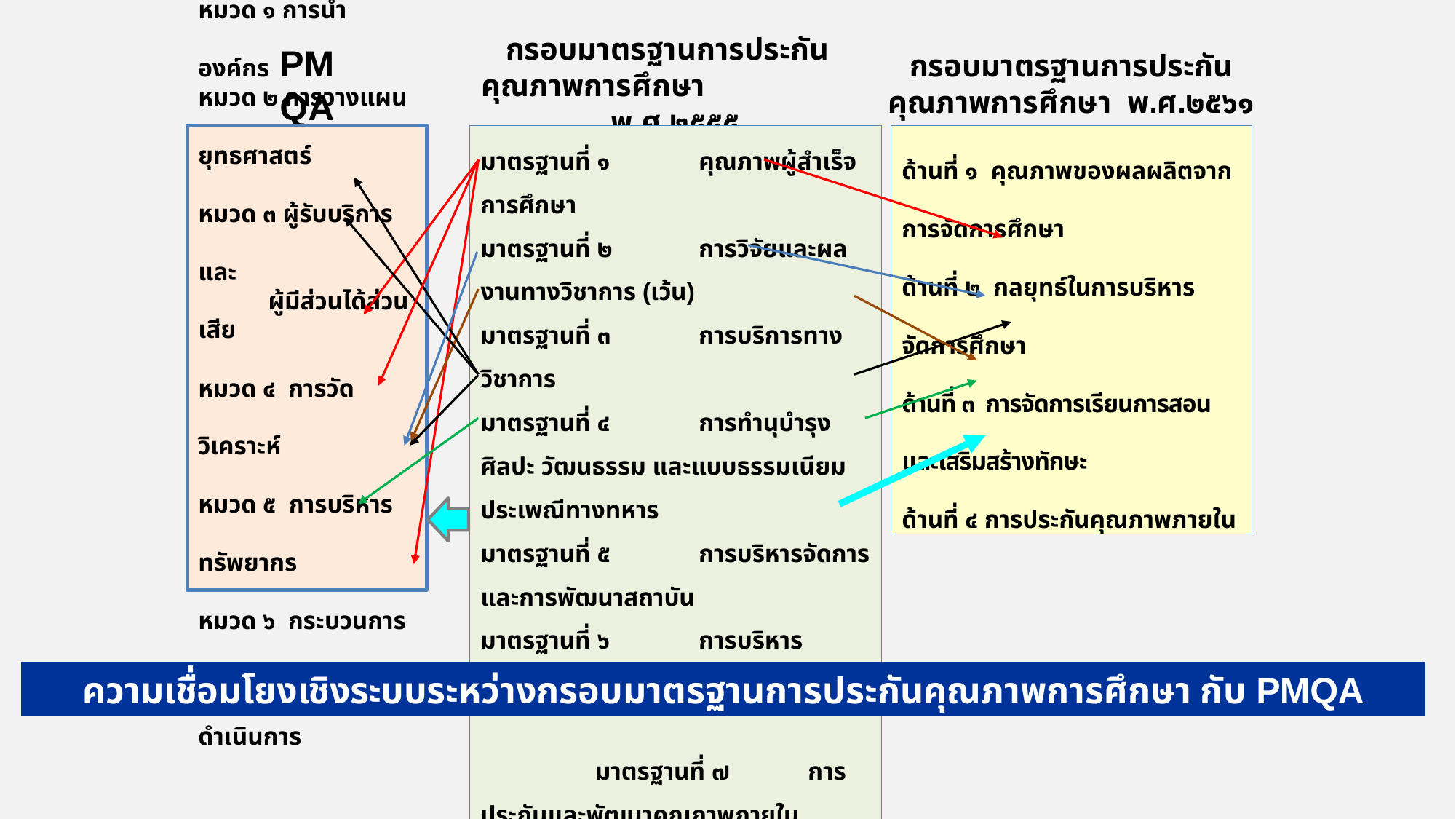

กรอบมาตรฐานการประกันคุณภาพการศึกษา  พ.ศ.๒๕๖๑
PMQA
กรอบมาตรฐานการประกันคุณภาพการศึกษา                      พ.ศ.๒๕๕๕
หมวด ๑ การนำองค์กร
หมวด ๒ การวางแผน                      ยุทธศาสตร์
หมวด ๓ ผู้รับบริการและ
           ผู้มีส่วนได้ส่วนเสีย
หมวด ๔  การวัด วิเคราะห์
หมวด ๕  การบริหารทรัพยากร
หมวด ๖  กระบวนการ
หมวด ๗  ผลลัพธ์การดำเนินการ
มาตรฐานที่ ๑	คุณภาพผู้สำเร็จการศึกษา
มาตรฐานที่ ๒	การวิจัยและผลงานทางวิชาการ (เว้น)
มาตรฐานที่ ๓	การบริการทางวิชาการ
มาตรฐานที่ ๔	การทำนุบำรุง ศิลปะ วัฒนธรรม และแบบธรรมเนียมประเพณีทางทหาร
มาตรฐานที่ ๕	การบริหารจัดการและการพัฒนาสถาบัน
มาตรฐานที่ ๖	การบริหารหลักสูตรและการเรียนการสอน
                                                                                มาตรฐานที่ ๗	การประกันและพัฒนาคุณภาพภายใน
กลุ่มตัวบ่งชี้อัตลักษณ์ และ กลุ่มตัวบ่งชี้มาตรการส่งเสริม
# ด้านที่ ๑  คุณภาพของผลผลิตจากการจัดการศึกษา ด้านที่ ๒  กลยุทธ์ในการบริหารจัดการศึกษา ด้านที่ ๓  การจัดการเรียนการสอน และเสริมสร้างทักษะ ด้านที่ ๔ การประกันคุณภาพภายใน

ความเชื่อมโยงเชิงระบบระหว่างกรอบมาตรฐานการประกันคุณภาพการศึกษา กับ PMQA